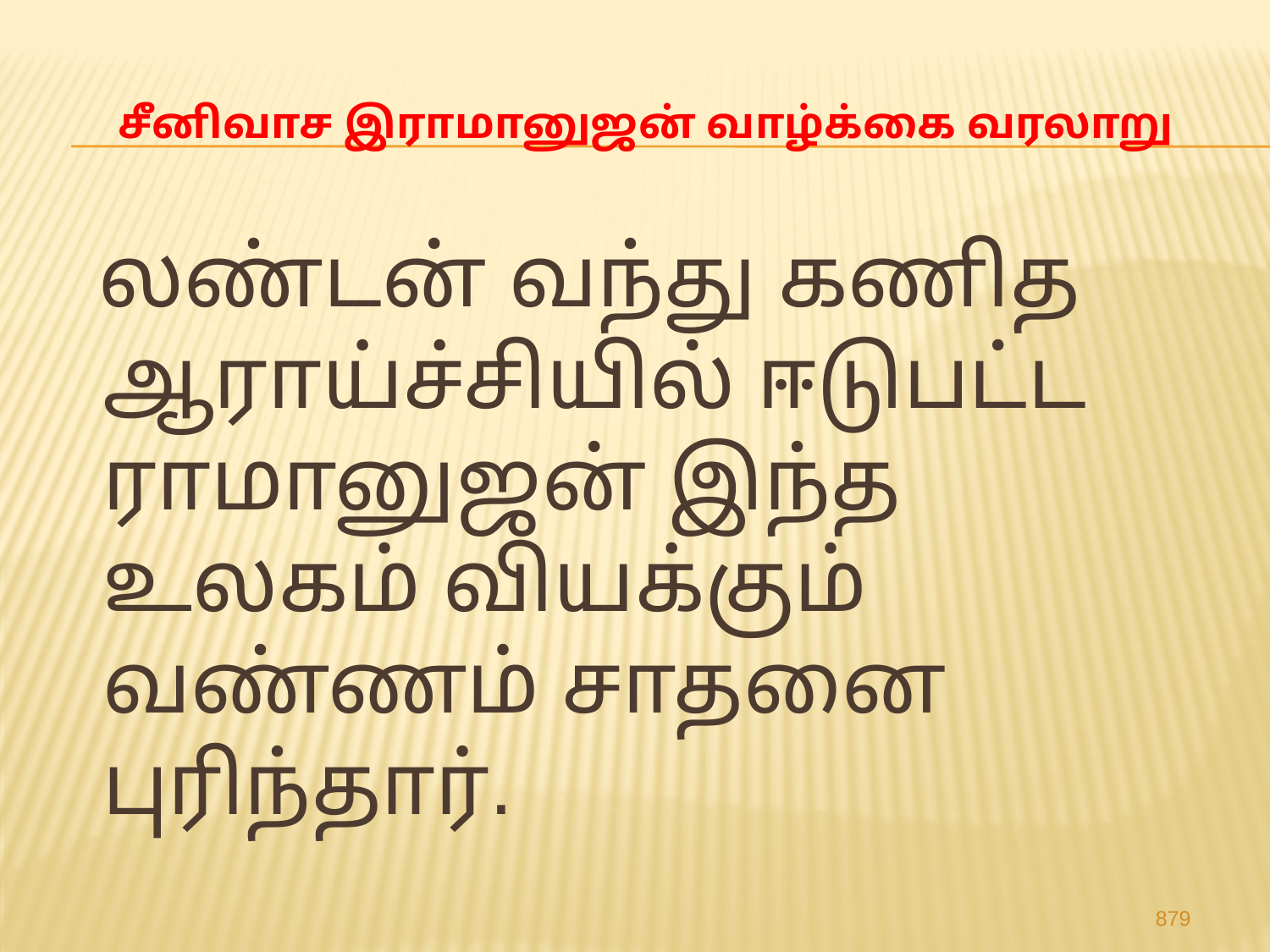

# சீனிவாச இராமானுஜன் வாழ்க்கை வரலாறு
   லண்டன் வந்து கணித ஆராய்ச்சியில் ஈடுபட்ட ராமானுஜன் இந்த உலகம் வியக்கும் வண்ணம் சாதனை புரிந்தார்.

879